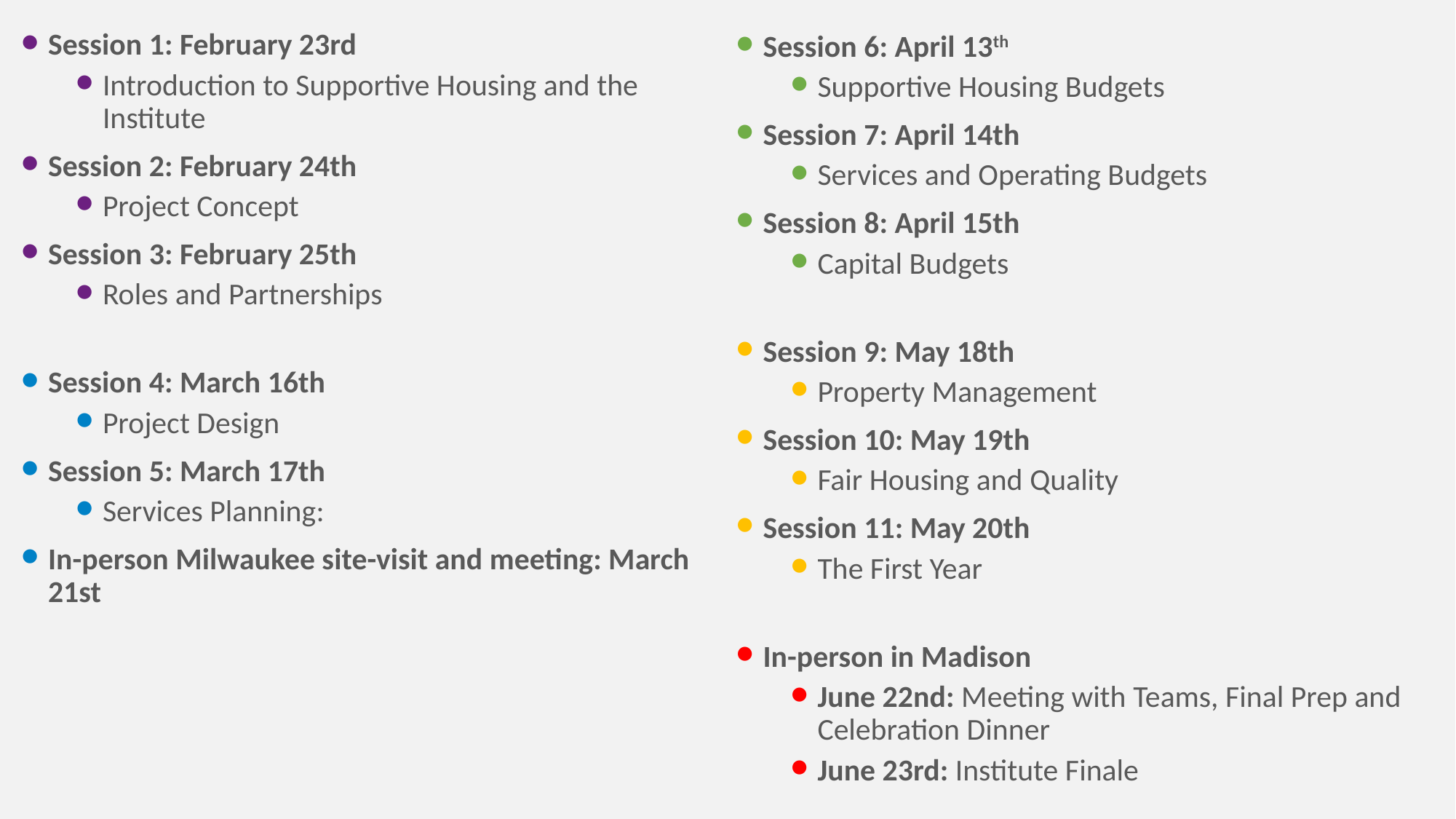

Session 1: February 23rd
Introduction to Supportive Housing and the Institute
Session 2: February 24th
Project Concept
Session 3: February 25th
Roles and Partnerships

Session 4: March 16th
Project Design
Session 5: March 17th
Services Planning:
In-person Milwaukee site-visit and meeting: March 21st

Session 6: April 13th
Supportive Housing Budgets
Session 7: April 14th
Services and Operating Budgets
Session 8: April 15th
Capital Budgets

Session 9: May 18th
Property Management
Session 10: May 19th
Fair Housing and Quality
Session 11: May 20th
The First Year

In-person in Madison
June 22nd: Meeting with Teams, Final Prep and Celebration Dinner
June 23rd: Institute Finale